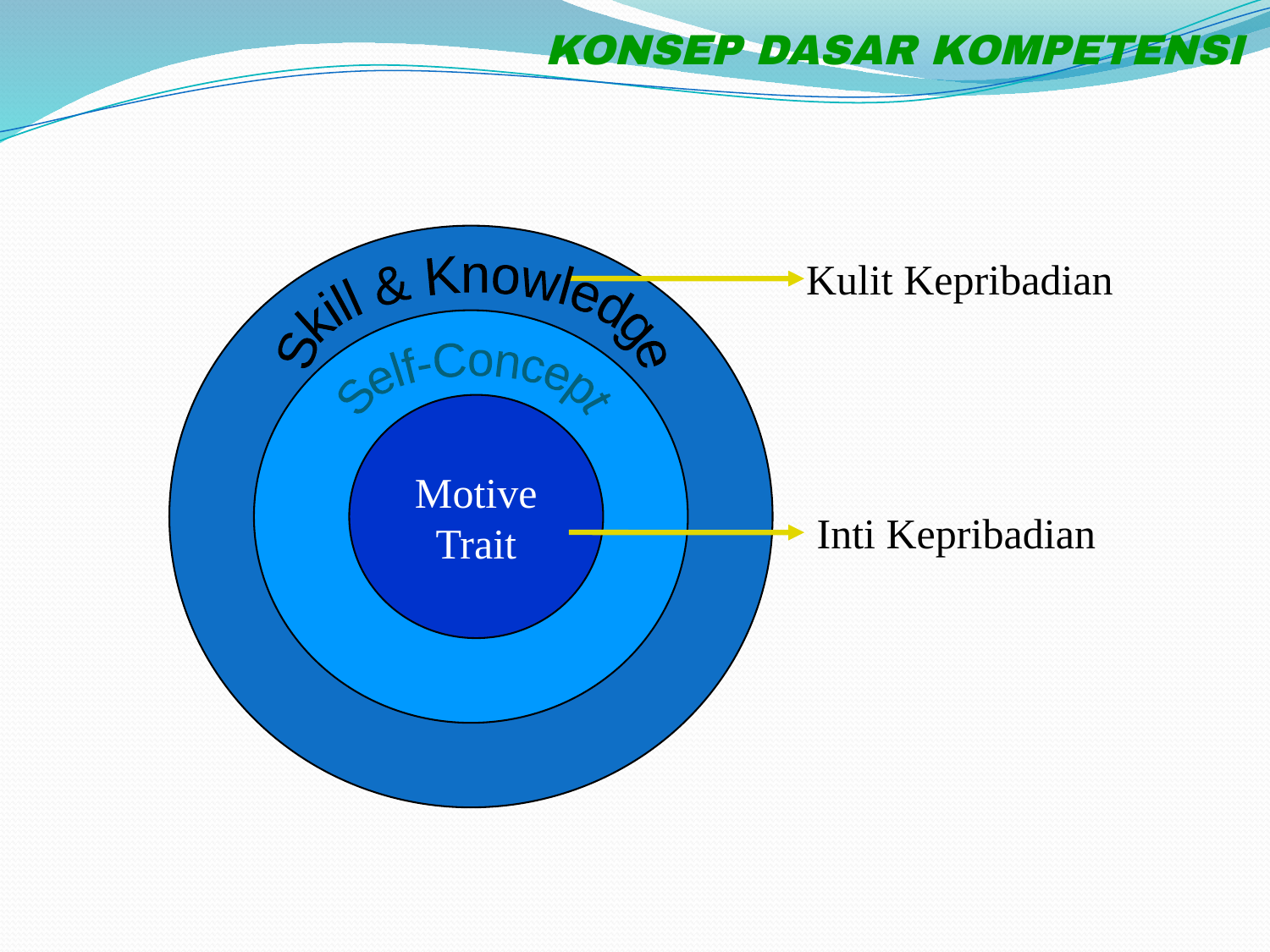

KONSEP DASAR KOMPETENSI

Kulit Kepribadian
Skill & Knowledge

Self-Concept
Motive
Trait
Inti Kepribadian